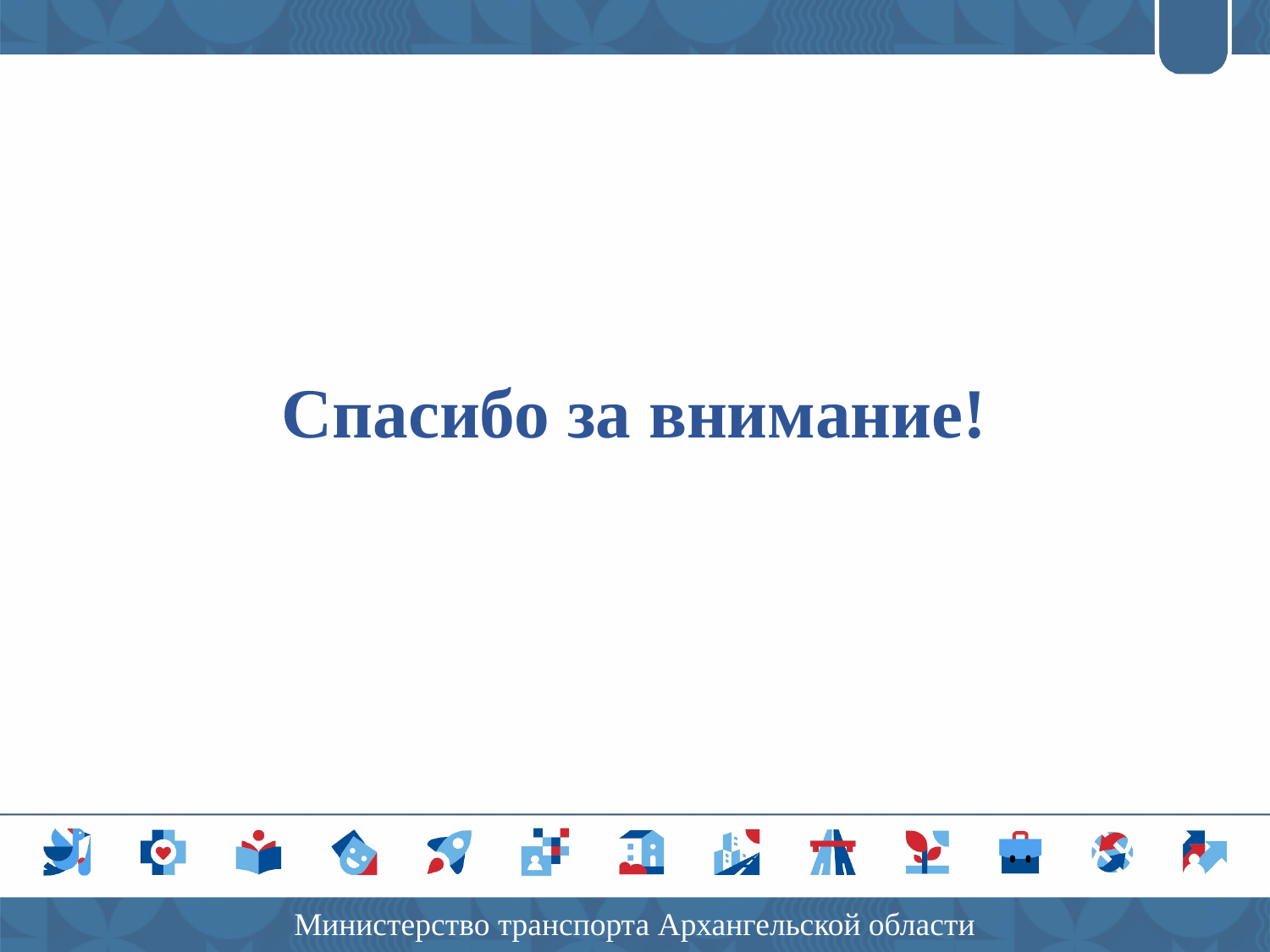

Спасибо за внимание!
Министерство транспорта Архангельской области